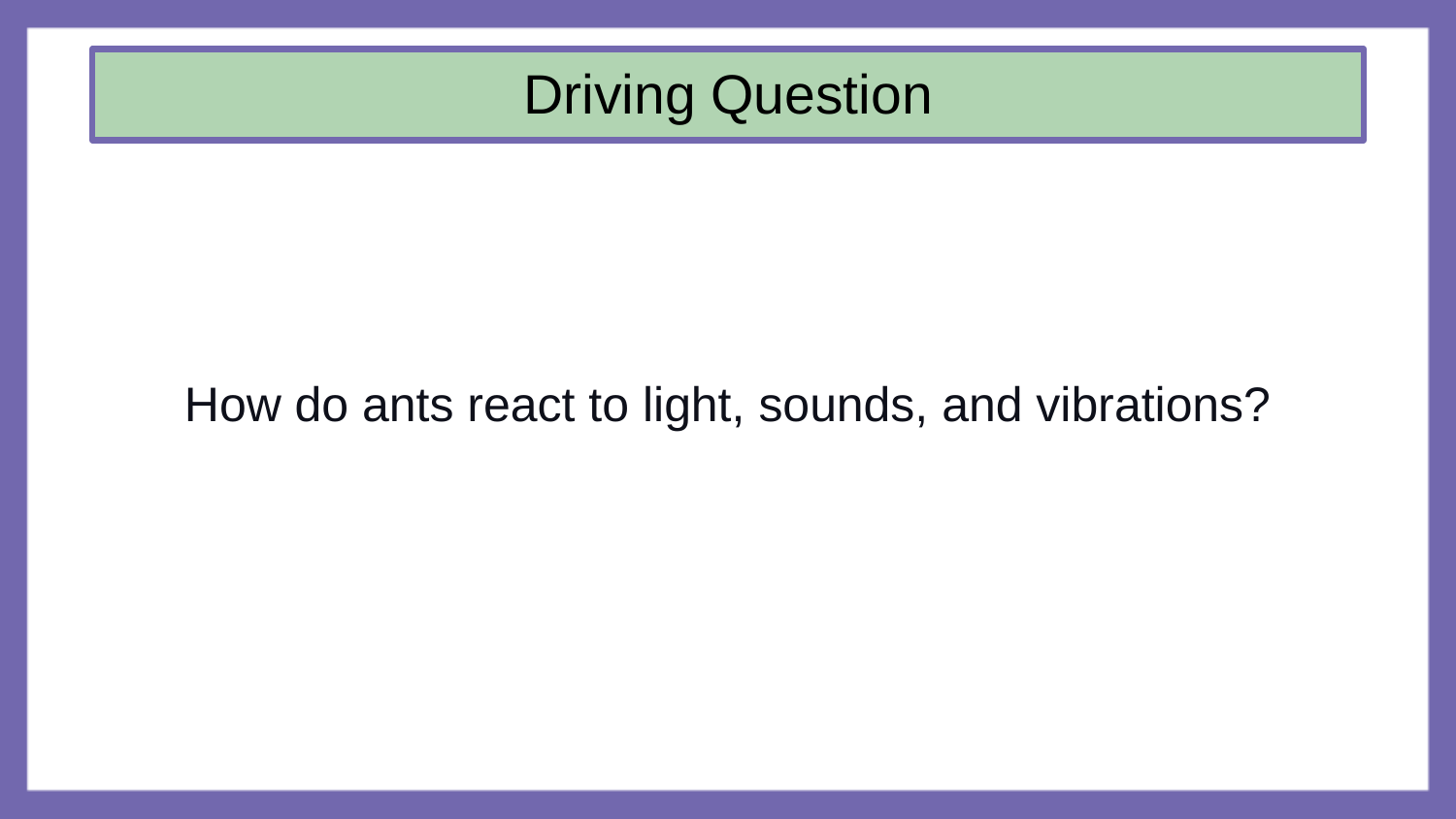

# Driving Question
How do ants react to light, sounds, and vibrations?